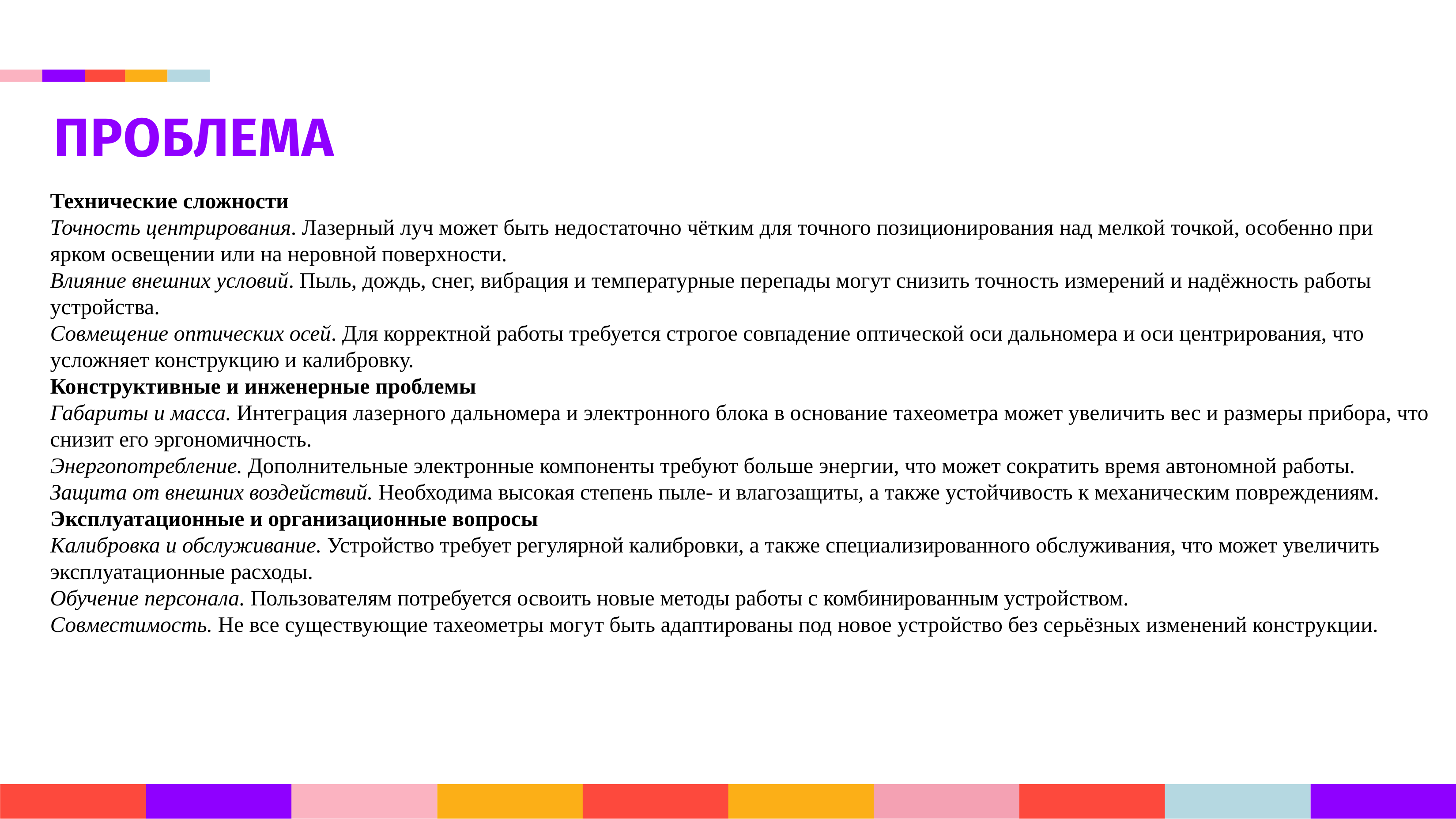

ПРОБЛЕМА
Технические сложности
Точность центрирования. Лазерный луч может быть недостаточно чётким для точного позиционирования над мелкой точкой, особенно при ярком освещении или на неровной поверхности.
Влияние внешних условий. Пыль, дождь, снег, вибрация и температурные перепады могут снизить точность измерений и надёжность работы устройства.
Совмещение оптических осей. Для корректной работы требуется строгое совпадение оптической оси дальномера и оси центрирования, что усложняет конструкцию и калибровку.
Конструктивные и инженерные проблемы
Габариты и масса. Интеграция лазерного дальномера и электронного блока в основание тахеометра может увеличить вес и размеры прибора, что снизит его эргономичность.
Энергопотребление. Дополнительные электронные компоненты требуют больше энергии, что может сократить время автономной работы.
Защита от внешних воздействий. Необходима высокая степень пыле- и влагозащиты, а также устойчивость к механическим повреждениям.
Эксплуатационные и организационные вопросы
Калибровка и обслуживание. Устройство требует регулярной калибровки, а также специализированного обслуживания, что может увеличить эксплуатационные расходы.
Обучение персонала. Пользователям потребуется освоить новые методы работы с комбинированным устройством.
Совместимость. Не все существующие тахеометры могут быть адаптированы под новое устройство без серьёзных изменений конструкции.